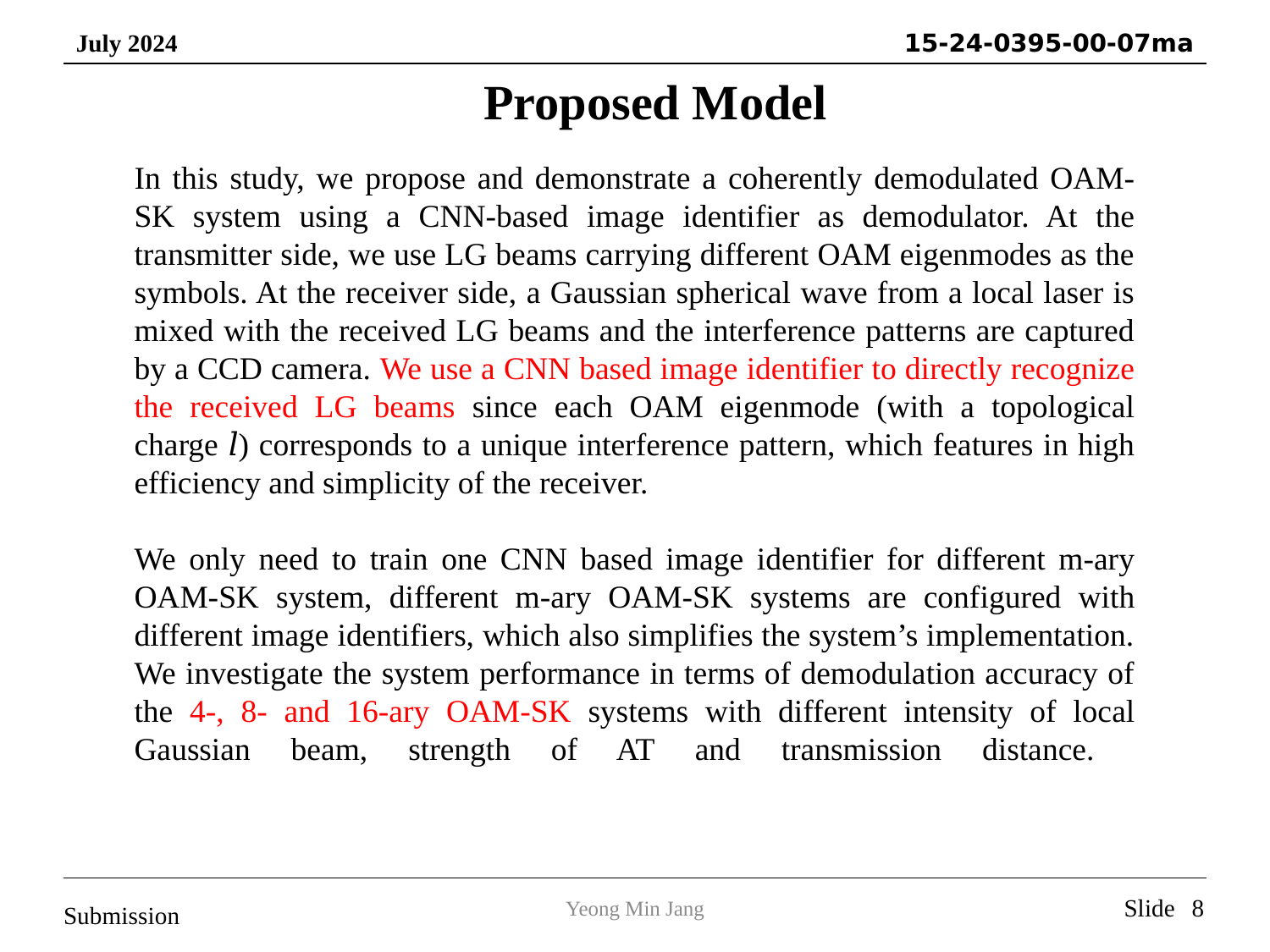

Proposed Model
In this study, we propose and demonstrate a coherently demodulated OAM-SK system using a CNN-based image identifier as demodulator. At the transmitter side, we use LG beams carrying different OAM eigenmodes as the symbols. At the receiver side, a Gaussian spherical wave from a local laser is mixed with the received LG beams and the interference patterns are captured by a CCD camera. We use a CNN based image identifier to directly recognize the received LG beams since each OAM eigenmode (with a topological charge 𝑙) corresponds to a unique interference pattern, which features in high efficiency and simplicity of the receiver.

We only need to train one CNN based image identifier for different m-ary OAM-SK system, different m-ary OAM-SK systems are configured with different image identifiers, which also simplifies the system’s implementation. We investigate the system performance in terms of demodulation accuracy of the 4-, 8- and 16-ary OAM-SK systems with different intensity of local Gaussian beam, strength of AT and transmission distance.